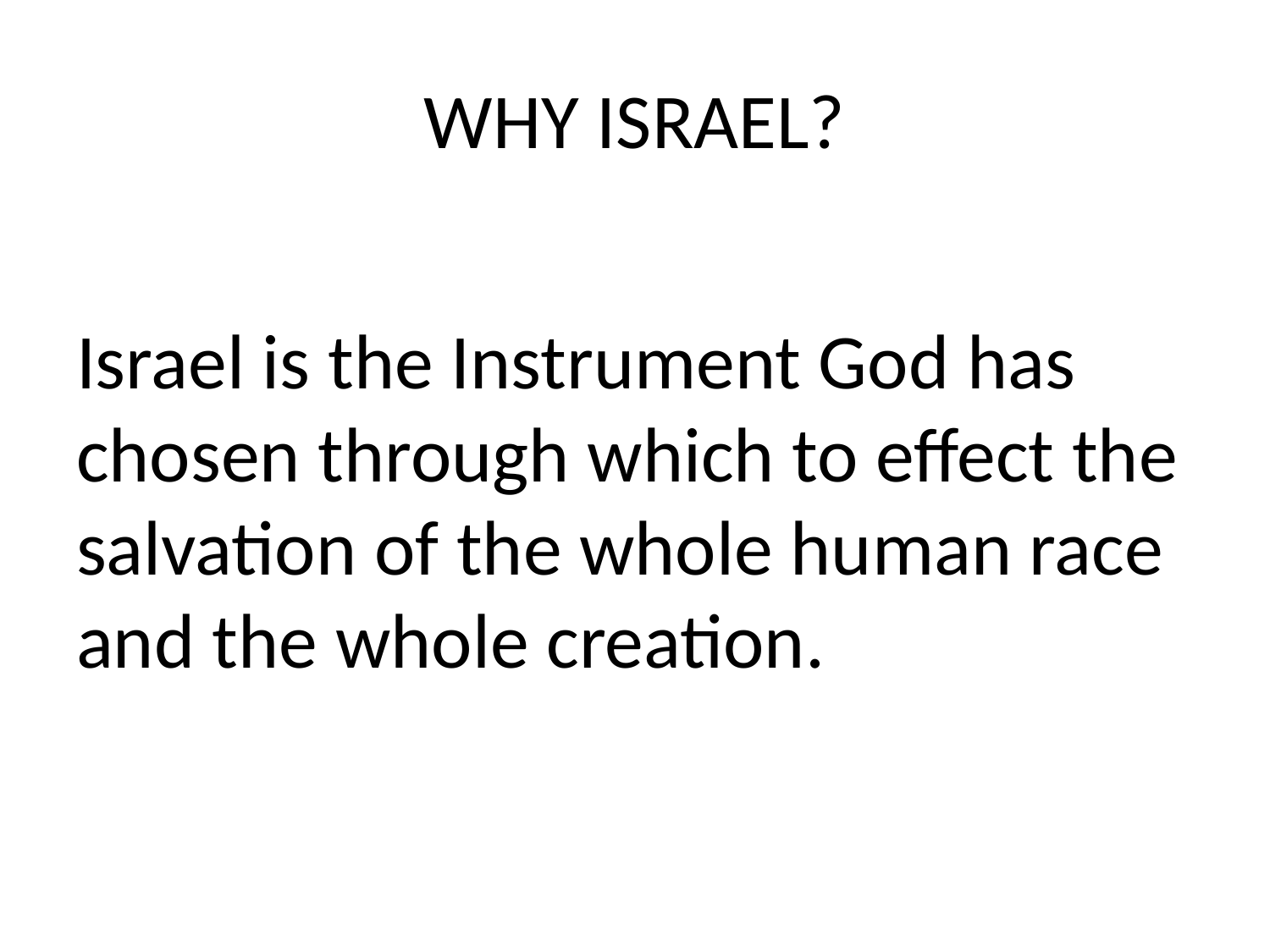

# WHY ISRAEL?

Israel is the Instrument God has chosen through which to effect the salvation of the whole human race and the whole creation.